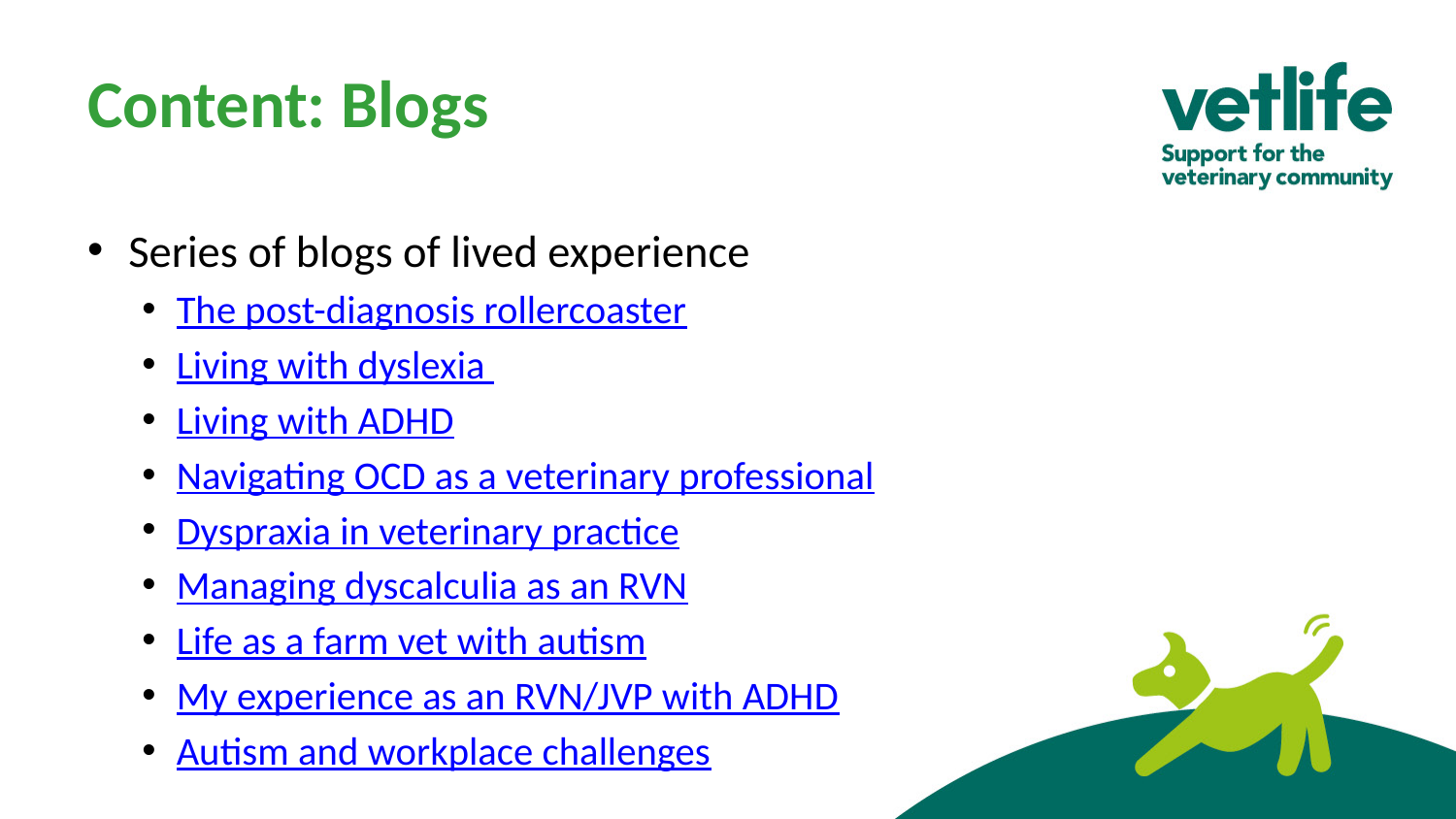

# Content: Blogs
Series of blogs of lived experience
The post-diagnosis rollercoaster
Living with dyslexia
Living with ADHD
Navigating OCD as a veterinary professional
Dyspraxia in veterinary practice
Managing dyscalculia as an RVN
Life as a farm vet with autism
My experience as an RVN/JVP with ADHD
Autism and workplace challenges